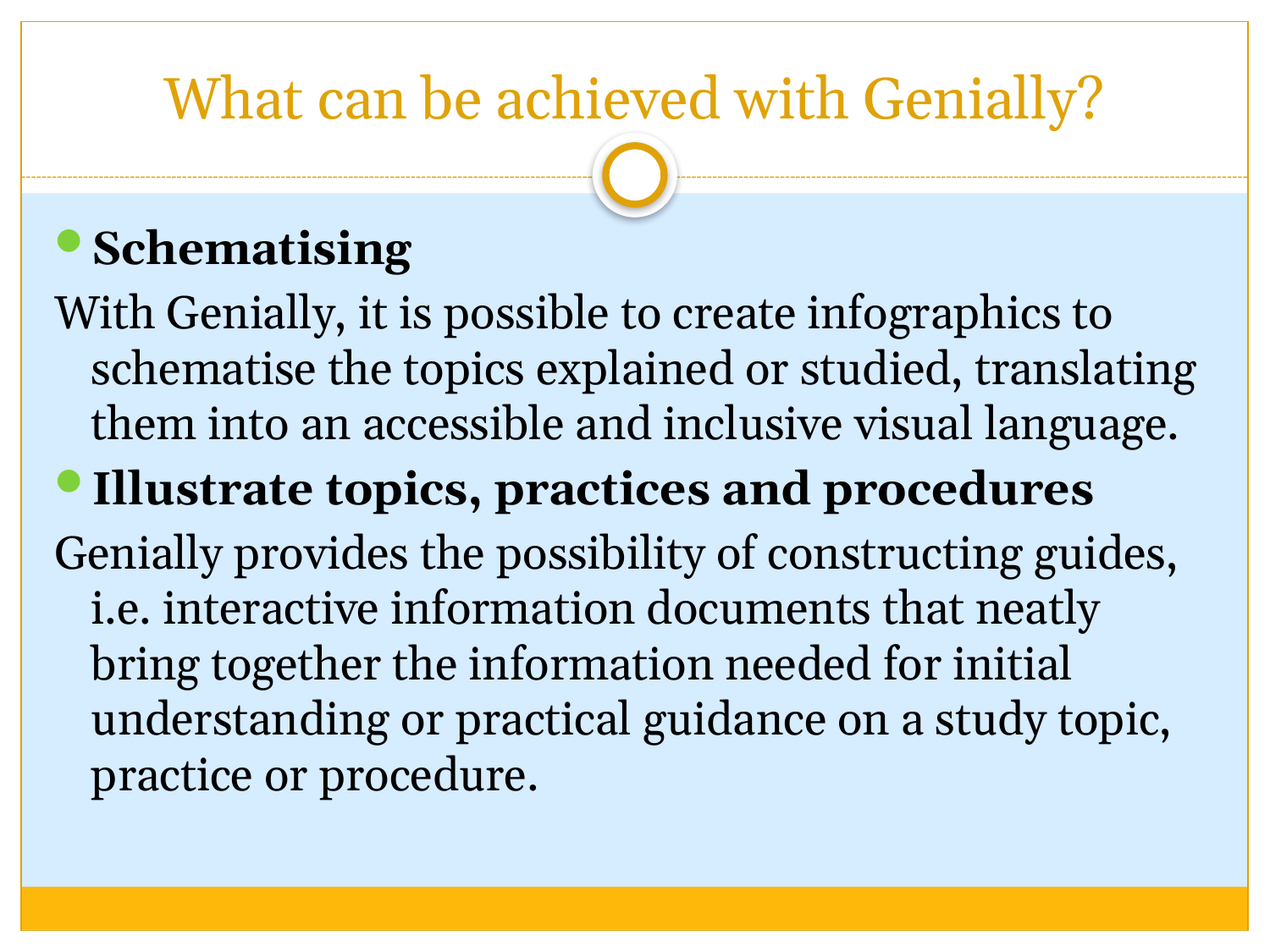

# What can be achieved with Genially?
Schematising
With Genially, it is possible to create infographics to schematise the topics explained or studied, translating them into an accessible and inclusive visual language.
Illustrate topics, practices and procedures
Genially provides the possibility of constructing guides, i.e. interactive information documents that neatly bring together the information needed for initial understanding or practical guidance on a study topic, practice or procedure.